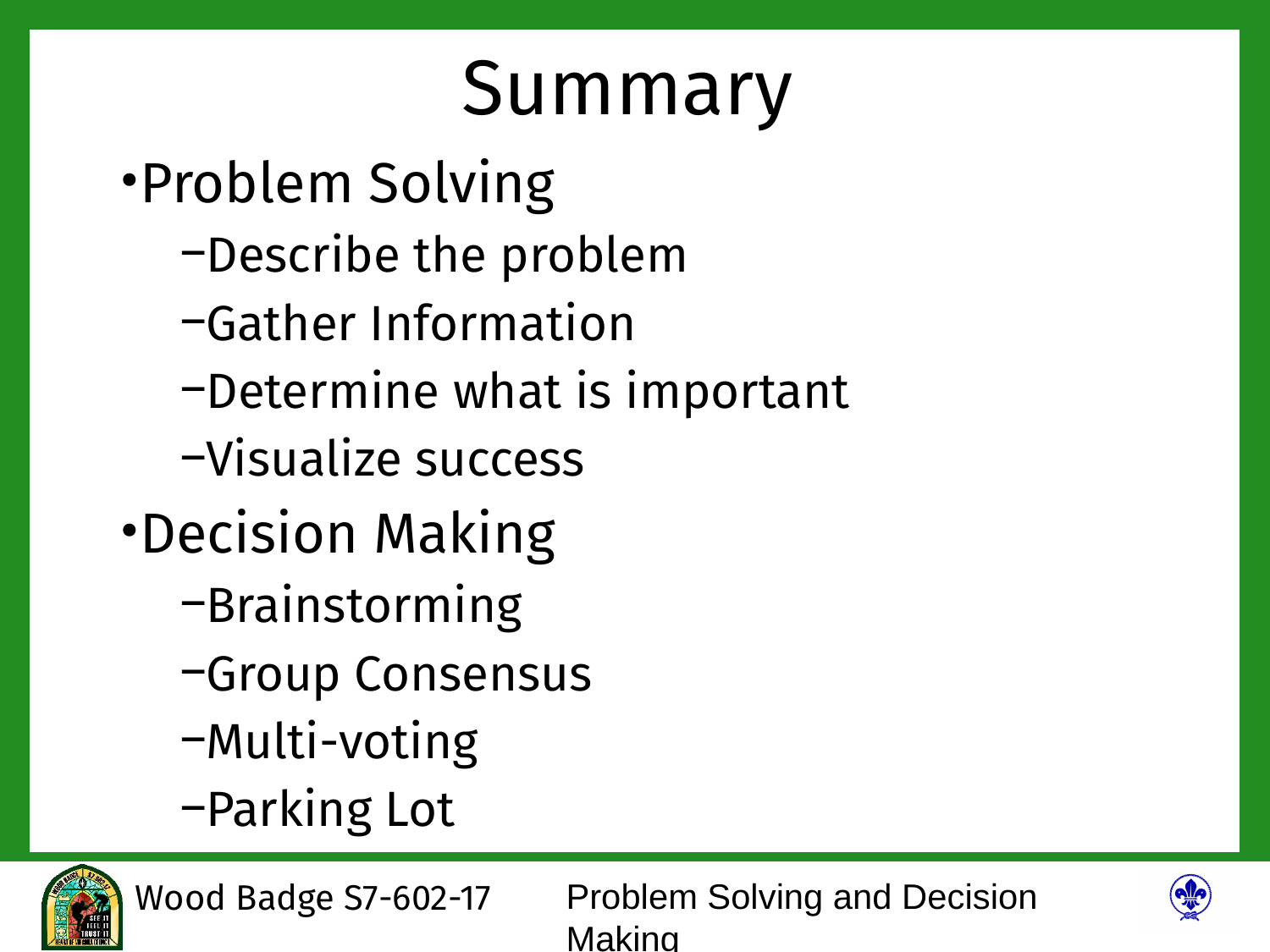

# Summary
Problem Solving
Describe the problem
Gather Information
Determine what is important
Visualize success
Decision Making
Brainstorming
Group Consensus
Multi-voting
Parking Lot